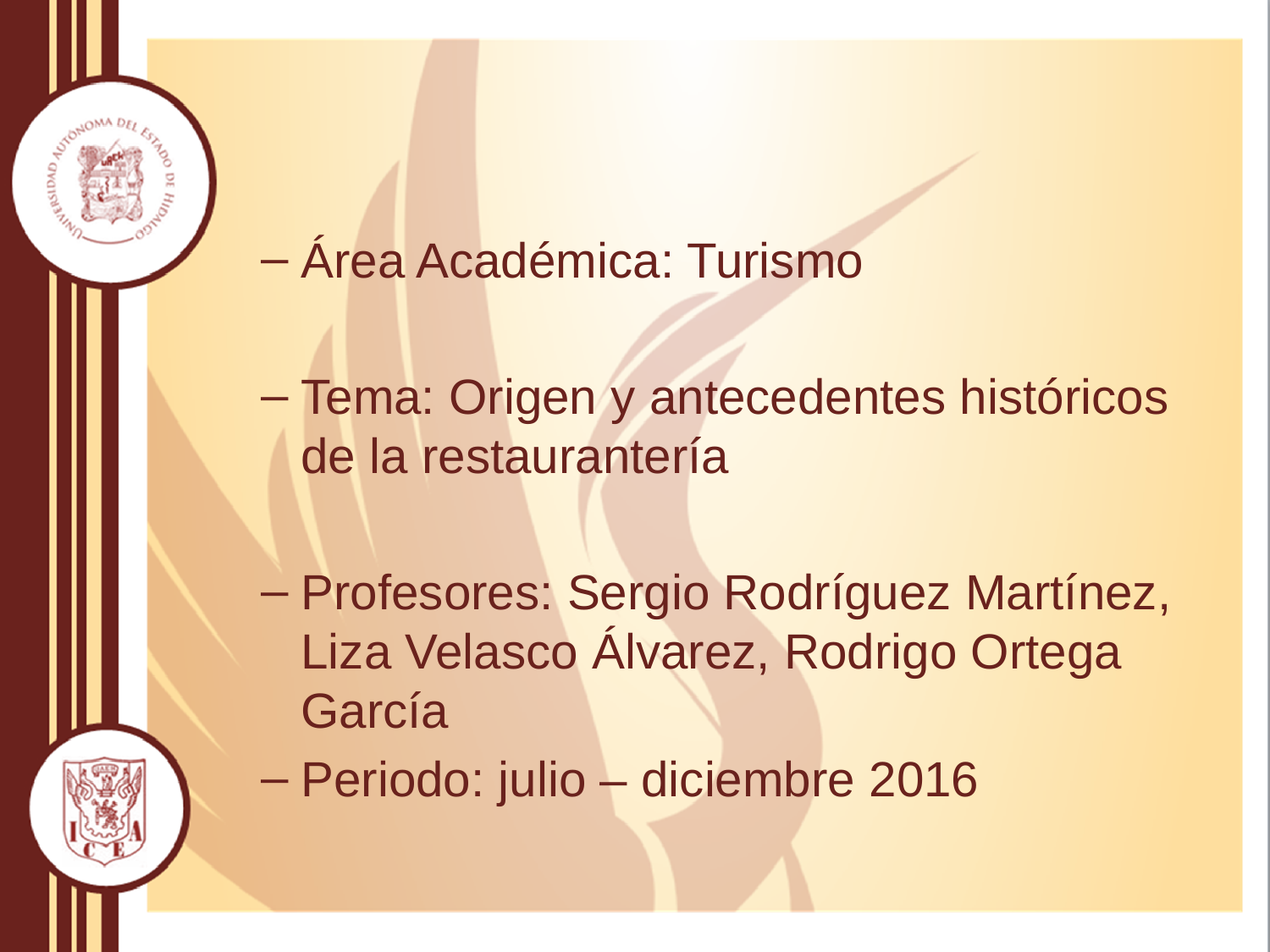

Área Académica: Turismo

Tema: Origen y antecedentes históricos de la restaurantería

Profesores: Sergio Rodríguez Martínez, Liza Velasco Álvarez, Rodrigo Ortega García
Periodo: julio – diciembre 2016